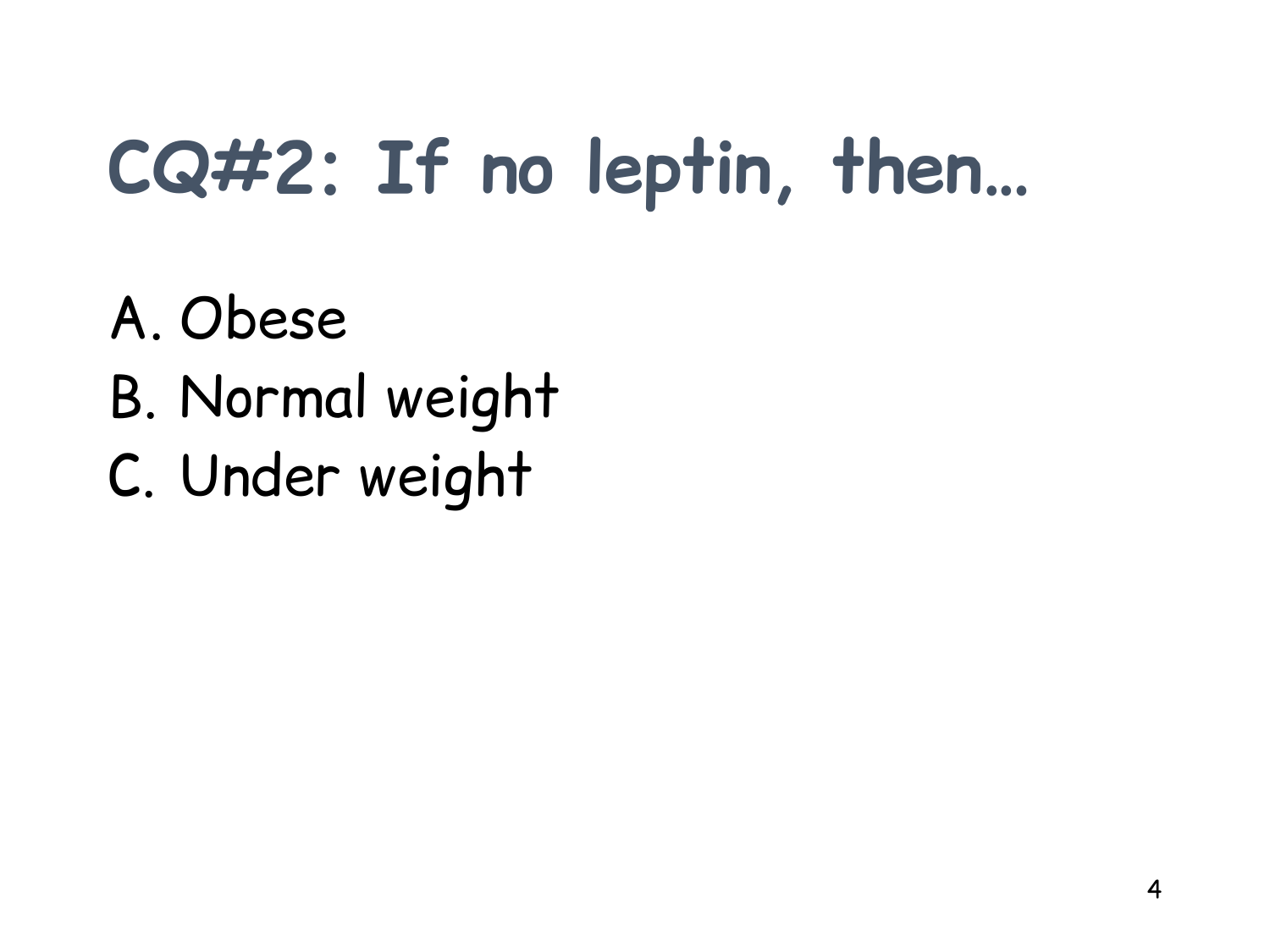

# CQ#2: If no leptin, then…
Obese
Normal weight
Under weight
4